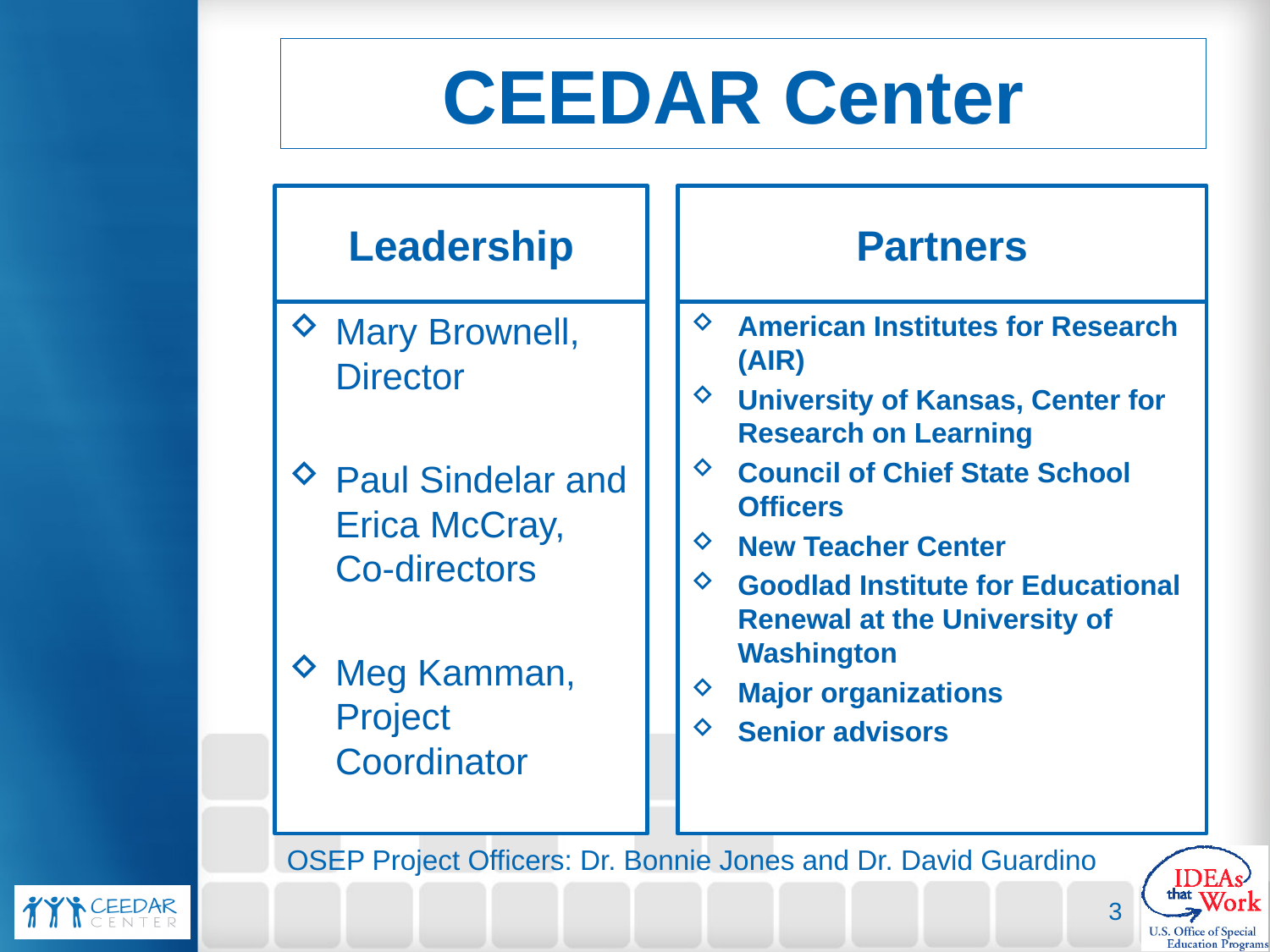

# CEEDAR Center
Leadership
Partners
Mary Brownell, Director

Paul Sindelar and Erica McCray, Co-directors

Meg Kamman, Project Coordinator

American Institutes for Research (AIR)
University of Kansas, Center for Research on Learning
Council of Chief State School Officers
New Teacher Center
Goodlad Institute for Educational Renewal at the University of Washington
Major organizations
Senior advisors
OSEP Project Officers: Dr. Bonnie Jones and Dr. David Guardino

OSEP Project Officers: Dr. Bonnie Jones and Dr. David Guardino
3